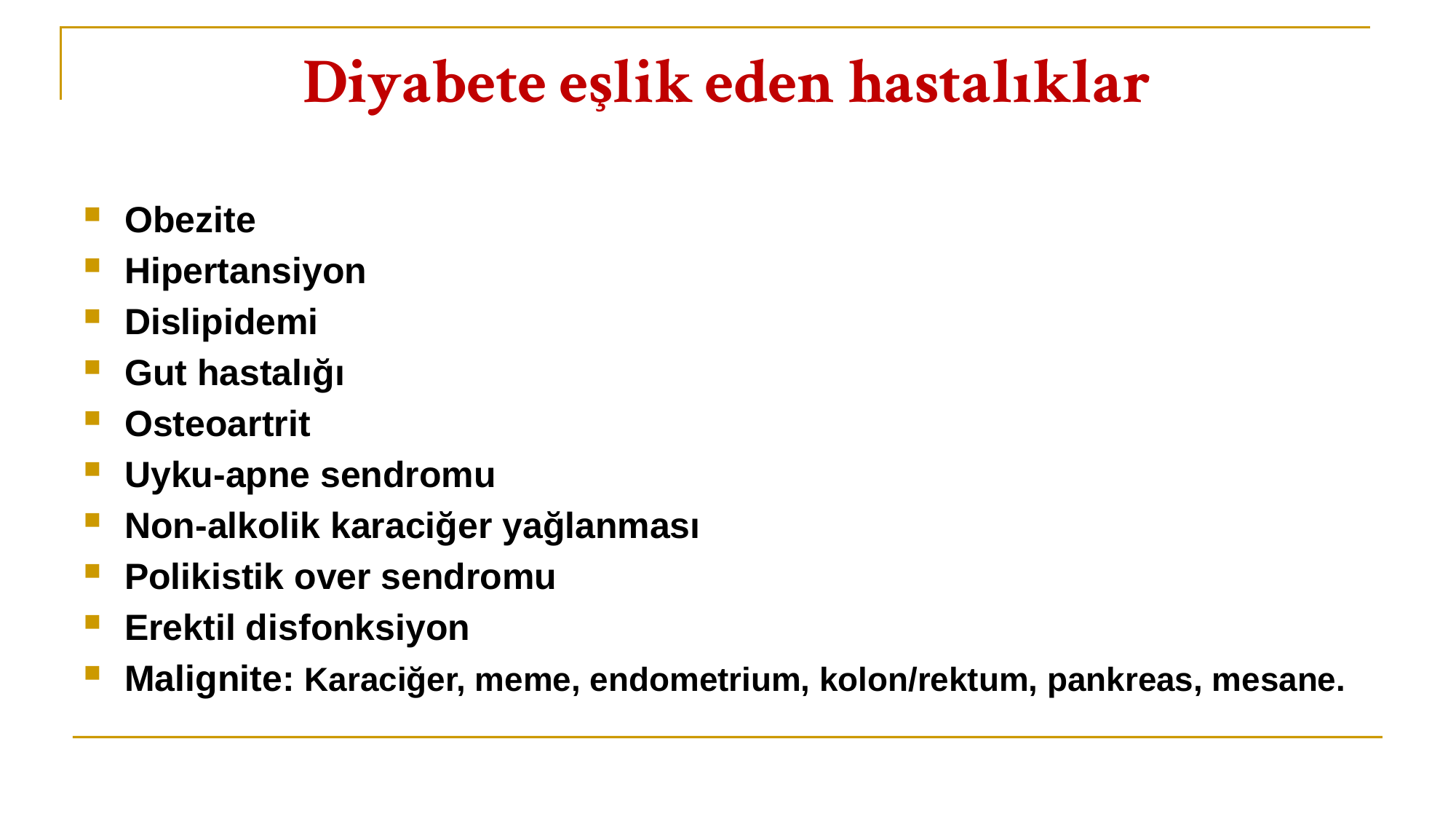

# Diyabete eşlik eden hastalıklar
Obezite
Hipertansiyon
Dislipidemi
Gut hastalığı
Osteoartrit
Uyku-apne sendromu
Non-alkolik karaciğer yağlanması
Polikistik over sendromu
Erektil disfonksiyon
Malignite: Karaciğer, meme, endometrium, kolon/rektum, pankreas, mesane.